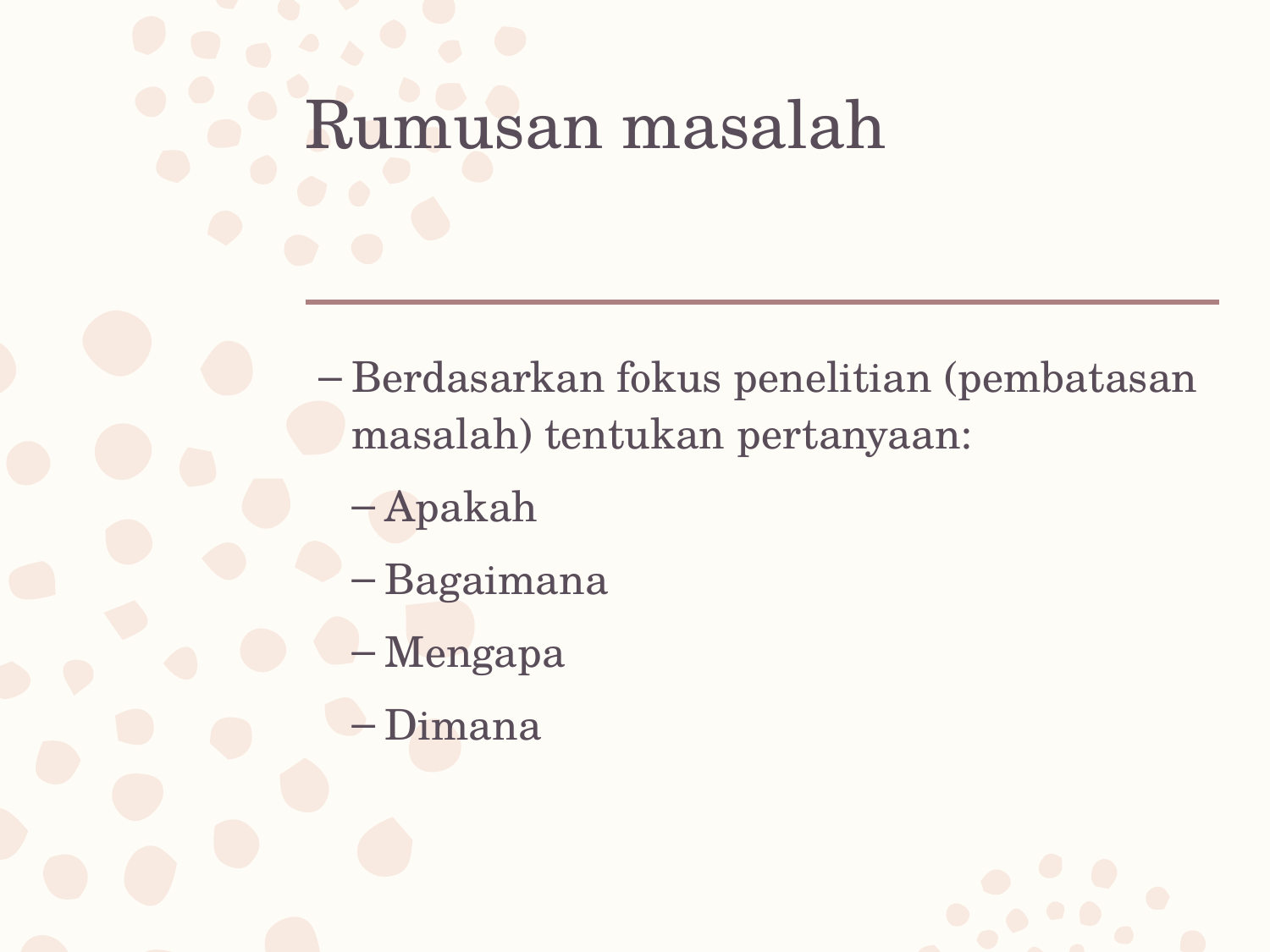

# Rumusan masalah
Berdasarkan fokus penelitian (pembatasan masalah) tentukan pertanyaan:
Apakah
Bagaimana
Mengapa
Dimana